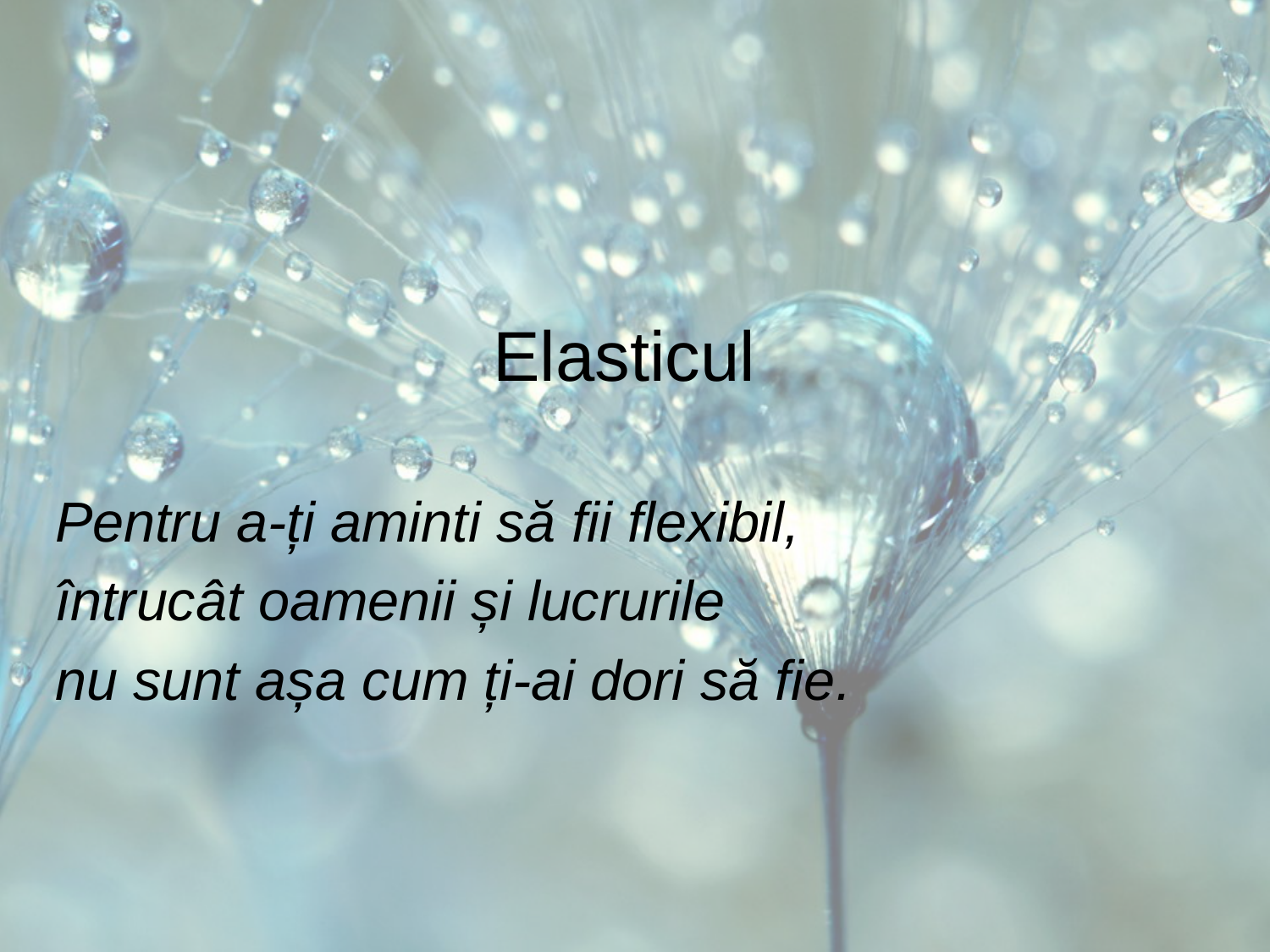

#

Elasticul

Pentru a-ți aminti să fii flexibil,
întrucât oamenii și lucrurile
nu sunt așa cum ți-ai dori să fie.